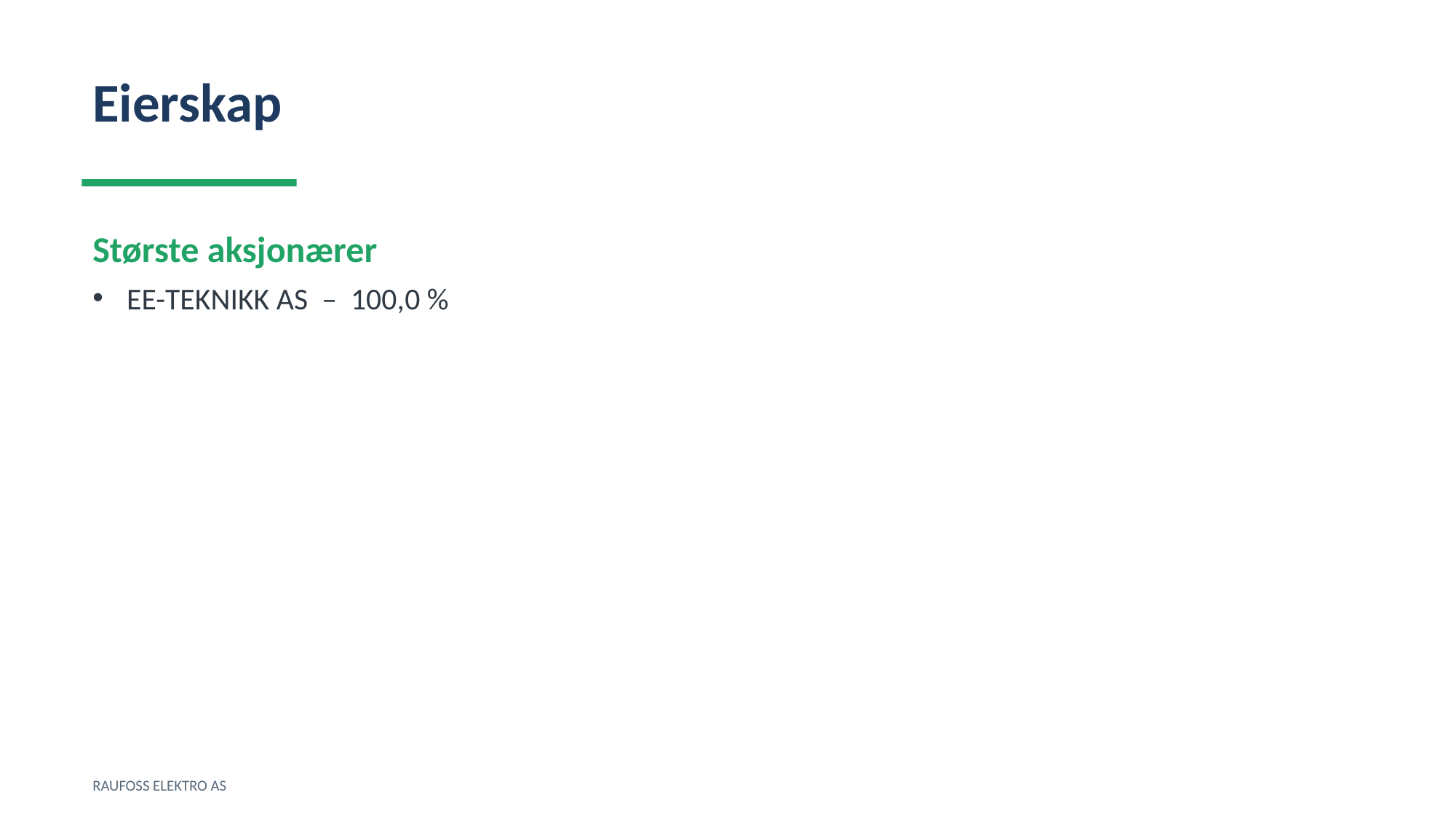

Eierskap

Største aksjonærer
EE-TEKNIKK AS  –  100,0 %
RAUFOSS ELEKTRO AS